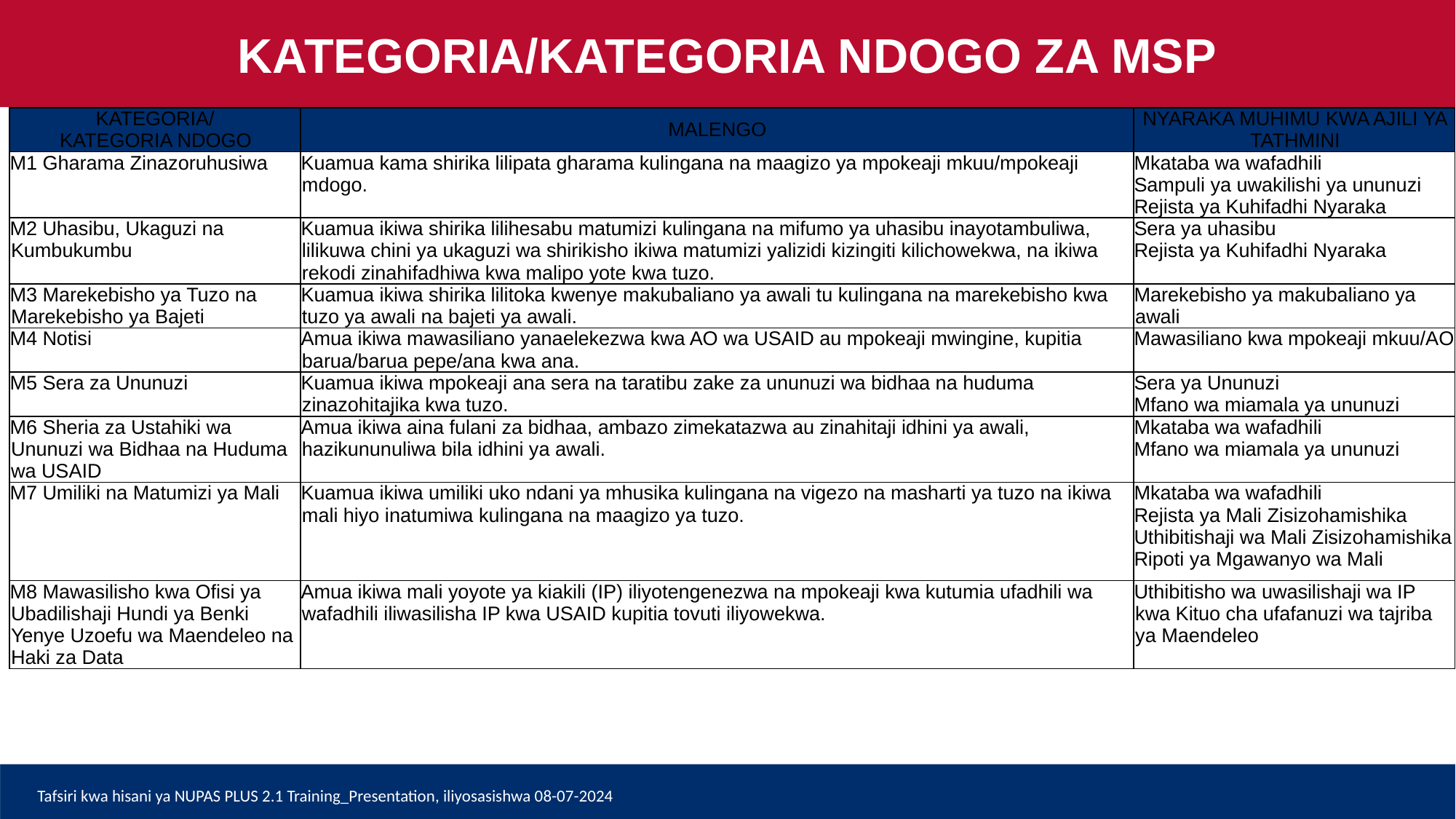

KATEGORIA/KATEGORIA NDOGO ZA MSP
| KATEGORIA/ KATEGORIA NDOGO | MALENGO | NYARAKA MUHIMU KWA AJILI YA TATHMINI |
| --- | --- | --- |
| M1 Gharama Zinazoruhusiwa | Kuamua kama shirika lilipata gharama kulingana na maagizo ya mpokeaji mkuu/mpokeaji mdogo. | Mkataba wa wafadhili Sampuli ya uwakilishi ya ununuzi Rejista ya Kuhifadhi Nyaraka |
| M2 Uhasibu, Ukaguzi na Kumbukumbu | Kuamua ikiwa shirika lilihesabu matumizi kulingana na mifumo ya uhasibu inayotambuliwa, lilikuwa chini ya ukaguzi wa shirikisho ikiwa matumizi yalizidi kizingiti kilichowekwa, na ikiwa rekodi zinahifadhiwa kwa malipo yote kwa tuzo. | Sera ya uhasibu Rejista ya Kuhifadhi Nyaraka |
| M3 Marekebisho ya Tuzo na Marekebisho ya Bajeti | Kuamua ikiwa shirika lilitoka kwenye makubaliano ya awali tu kulingana na marekebisho kwa tuzo ya awali na bajeti ya awali. | Marekebisho ya makubaliano ya awali |
| M4 Notisi | Amua ikiwa mawasiliano yanaelekezwa kwa AO wa USAID au mpokeaji mwingine, kupitia barua/barua pepe/ana kwa ana. | Mawasiliano kwa mpokeaji mkuu/AO |
| M5 Sera za Ununuzi | Kuamua ikiwa mpokeaji ana sera na taratibu zake za ununuzi wa bidhaa na huduma zinazohitajika kwa tuzo. | Sera ya Ununuzi Mfano wa miamala ya ununuzi |
| M6 Sheria za Ustahiki wa Ununuzi wa Bidhaa na Huduma wa USAID | Amua ikiwa aina fulani za bidhaa, ambazo zimekatazwa au zinahitaji idhini ya awali, hazikununuliwa bila idhini ya awali. | Mkataba wa wafadhili Mfano wa miamala ya ununuzi |
| M7 Umiliki na Matumizi ya Mali | Kuamua ikiwa umiliki uko ndani ya mhusika kulingana na vigezo na masharti ya tuzo na ikiwa mali hiyo inatumiwa kulingana na maagizo ya tuzo. | Mkataba wa wafadhili Rejista ya Mali Zisizohamishika Uthibitishaji wa Mali Zisizohamishika Ripoti ya Mgawanyo wa Mali |
| M8 Mawasilisho kwa Ofisi ya Ubadilishaji Hundi ya Benki Yenye Uzoefu wa Maendeleo na Haki za Data | Amua ikiwa mali yoyote ya kiakili (IP) iliyotengenezwa na mpokeaji kwa kutumia ufadhili wa wafadhili iliwasilisha IP kwa USAID kupitia tovuti iliyowekwa. | Uthibitisho wa uwasilishaji wa IP kwa Kituo cha ufafanuzi wa tajriba ya Maendeleo |
Tafsiri kwa hisani ya NUPAS PLUS 2.1 Training_Presentation, iliyosasishwa 08-07-2024